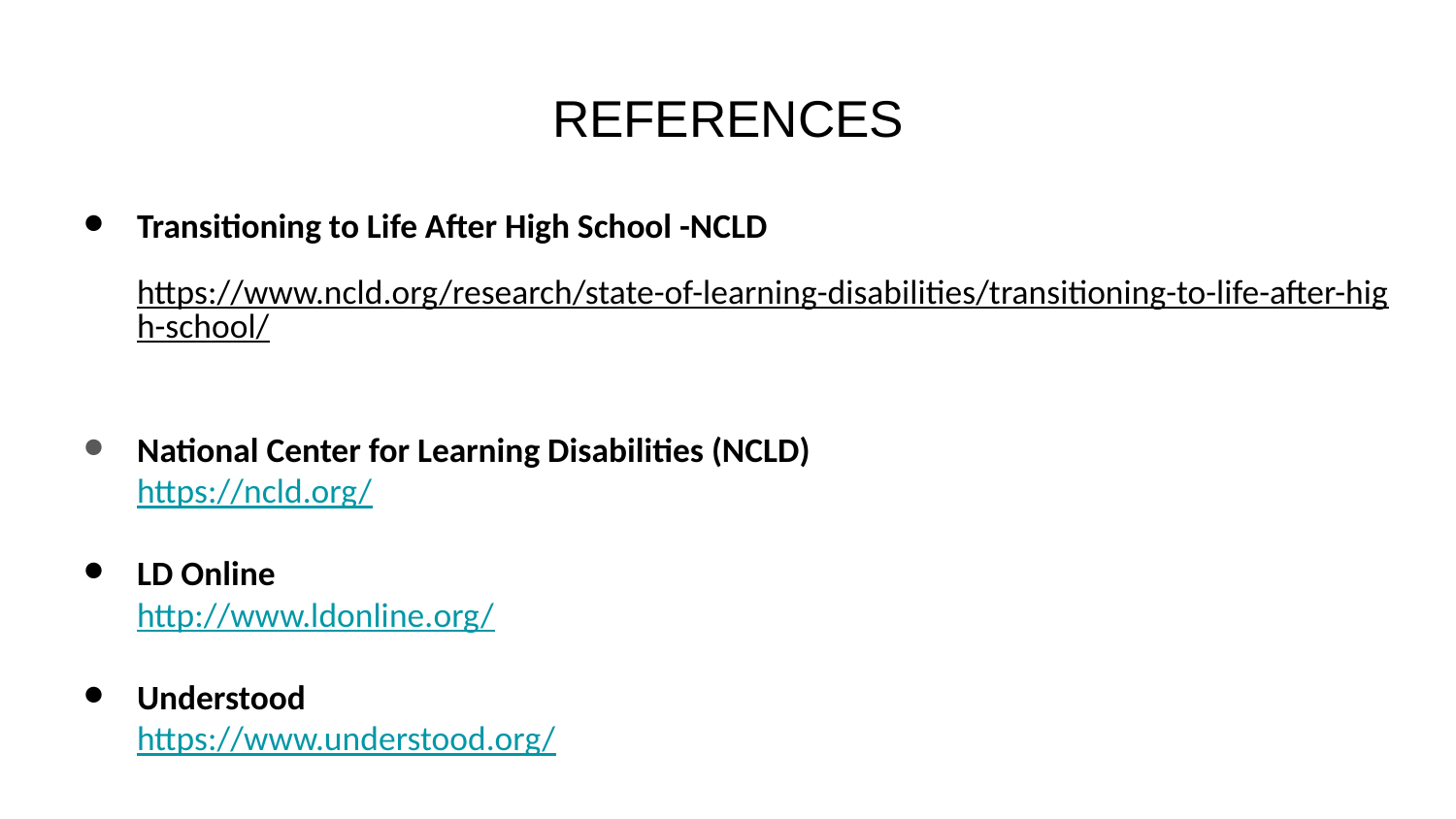

# REFERENCES
Transitioning to Life After High School -NCLD
https://www.ncld.org/research/state-of-learning-disabilities/transitioning-to-life-after-high-school/

National Center for Learning Disabilities (NCLD)
https://ncld.org/

LD Online
http://www.ldonline.org/

Understood
https://www.understood.org/